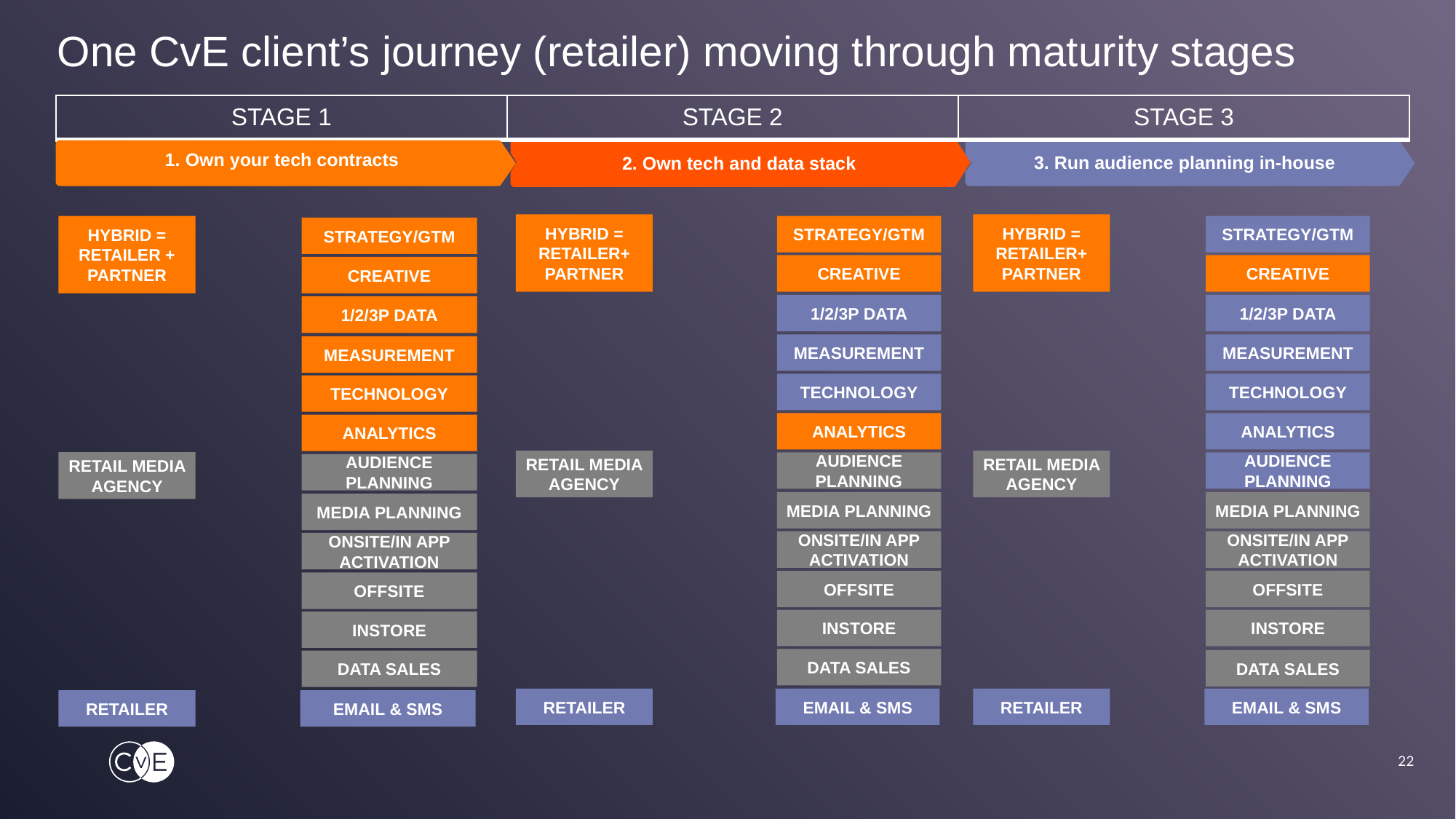

One CvE client’s journey (retailer) moving through maturity stages
| STAGE 1 | STAGE 2 | STAGE 3 |
| --- | --- | --- |

1. Own your tech contracts
3. Run audience planning in-house
2. Own tech and data stack
HYBRID = RETAILER+ PARTNER
HYBRID = RETAILER+ PARTNER
HYBRID = RETAILER + PARTNER
STRATEGY/GTM
STRATEGY/GTM
STRATEGY/GTM
CREATIVE
CREATIVE
CREATIVE
1/2/3P DATA
1/2/3P DATA
1/2/3P DATA
MEASUREMENT
MEASUREMENT
MEASUREMENT
TECHNOLOGY
TECHNOLOGY
TECHNOLOGY
ANALYTICS
ANALYTICS
ANALYTICS
RETAIL MEDIA AGENCY
RETAIL MEDIA AGENCY
RETAIL MEDIA AGENCY
AUDIENCE PLANNING
AUDIENCE PLANNING
AUDIENCE PLANNING
MEDIA PLANNING
MEDIA PLANNING
MEDIA PLANNING
ONSITE/IN APP ACTIVATION
ONSITE/IN APP ACTIVATION
ONSITE/IN APP ACTIVATION
OFFSITE
OFFSITE
OFFSITE
INSTORE
INSTORE
INSTORE
DATA SALES
DATA SALES
DATA SALES
RETAILER
EMAIL & SMS
RETAILER
EMAIL & SMS
RETAILER
EMAIL & SMS
22